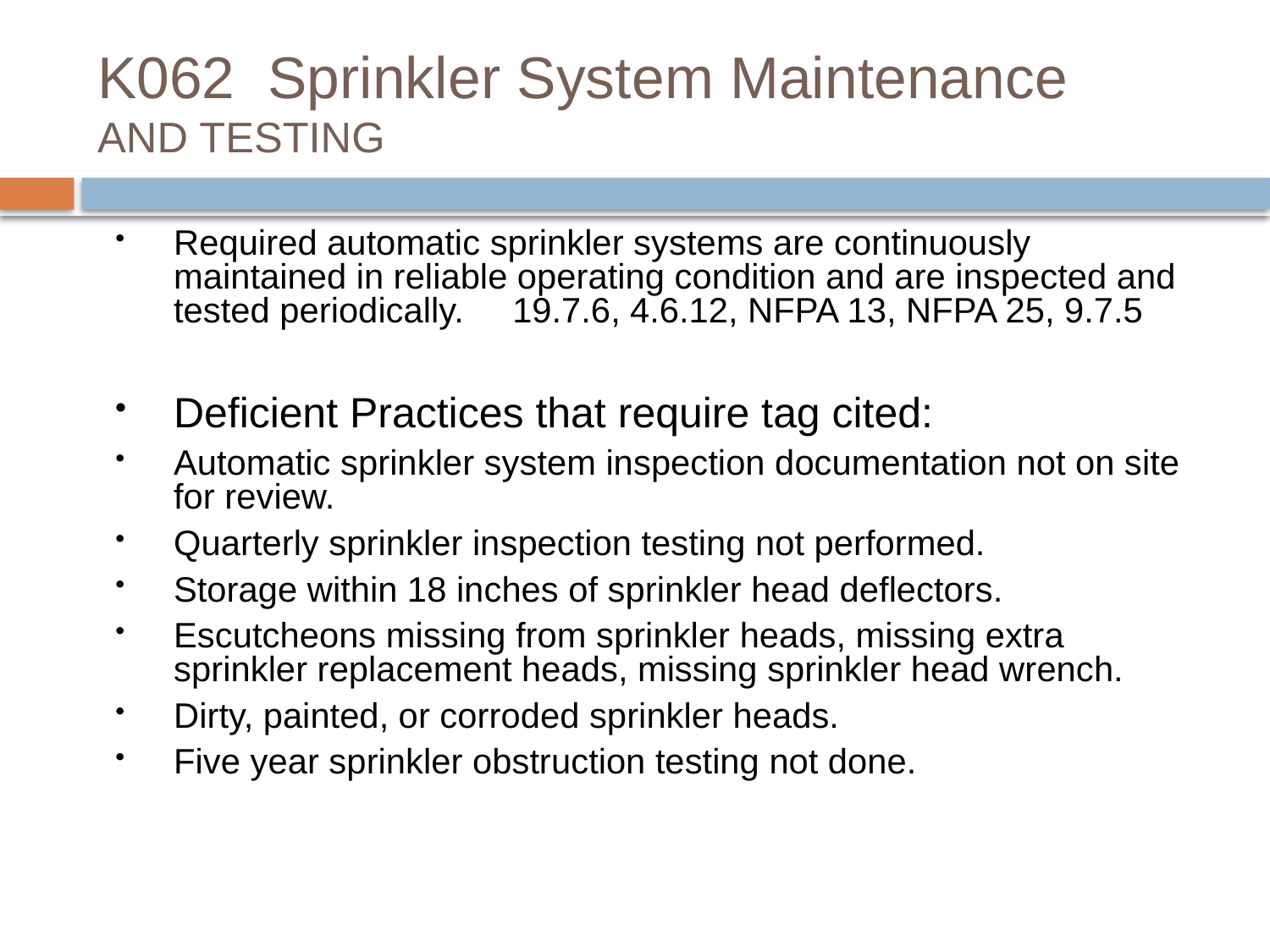

# K062  Sprinkler System Maintenance AND TESTING
Required automatic sprinkler systems are continuously maintained in reliable operating condition and are inspected and tested periodically.     19.7.6, 4.6.12, NFPA 13, NFPA 25, 9.7.5

Deficient Practices that require tag cited:
Automatic sprinkler system inspection documentation not on site for review.
Quarterly sprinkler inspection testing not performed.
Storage within 18 inches of sprinkler head deflectors.
Escutcheons missing from sprinkler heads, missing extra sprinkler replacement heads, missing sprinkler head wrench.
Dirty, painted, or corroded sprinkler heads.
Five year sprinkler obstruction testing not done.